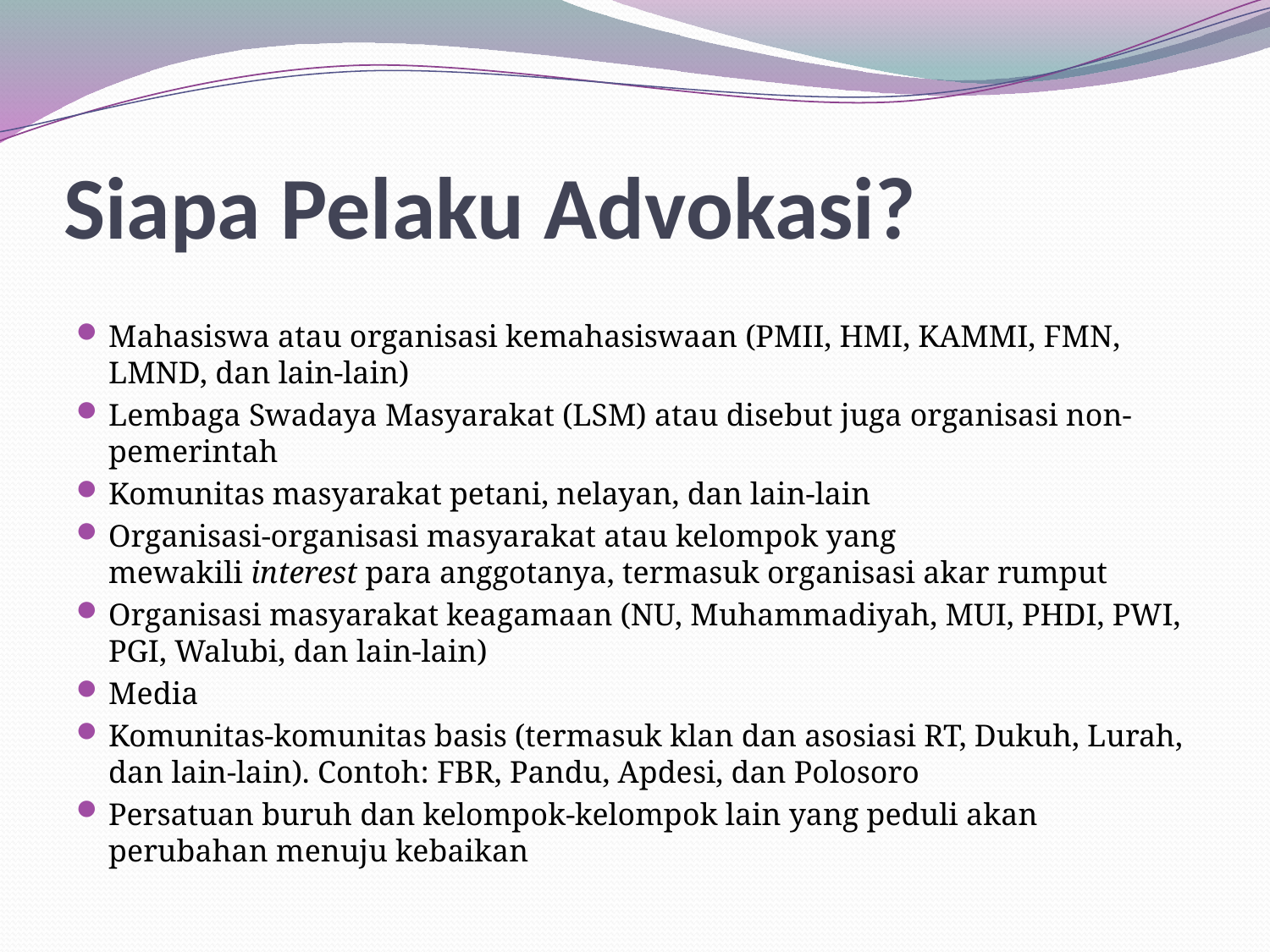

# Siapa Pelaku Advokasi?

Mahasiswa atau organisasi kemahasiswaan (PMII, HMI, KAMMI, FMN, LMND, dan lain-lain)
Lembaga Swadaya Masyarakat (LSM) atau disebut juga organisasi non-pemerintah
Komunitas masyarakat petani, nelayan, dan lain-lain
Organisasi-organisasi masyarakat atau kelompok yang mewakili interest para anggotanya, termasuk organisasi akar rumput
Organisasi masyarakat keagamaan (NU, Muhammadiyah, MUI, PHDI, PWI, PGI, Walubi, dan lain-lain)
Media
Komunitas-komunitas basis (termasuk klan dan asosiasi RT, Dukuh, Lurah, dan lain-lain). Contoh: FBR, Pandu, Apdesi, dan Polosoro
Persatuan buruh dan kelompok-kelompok lain yang peduli akan perubahan menuju kebaikan